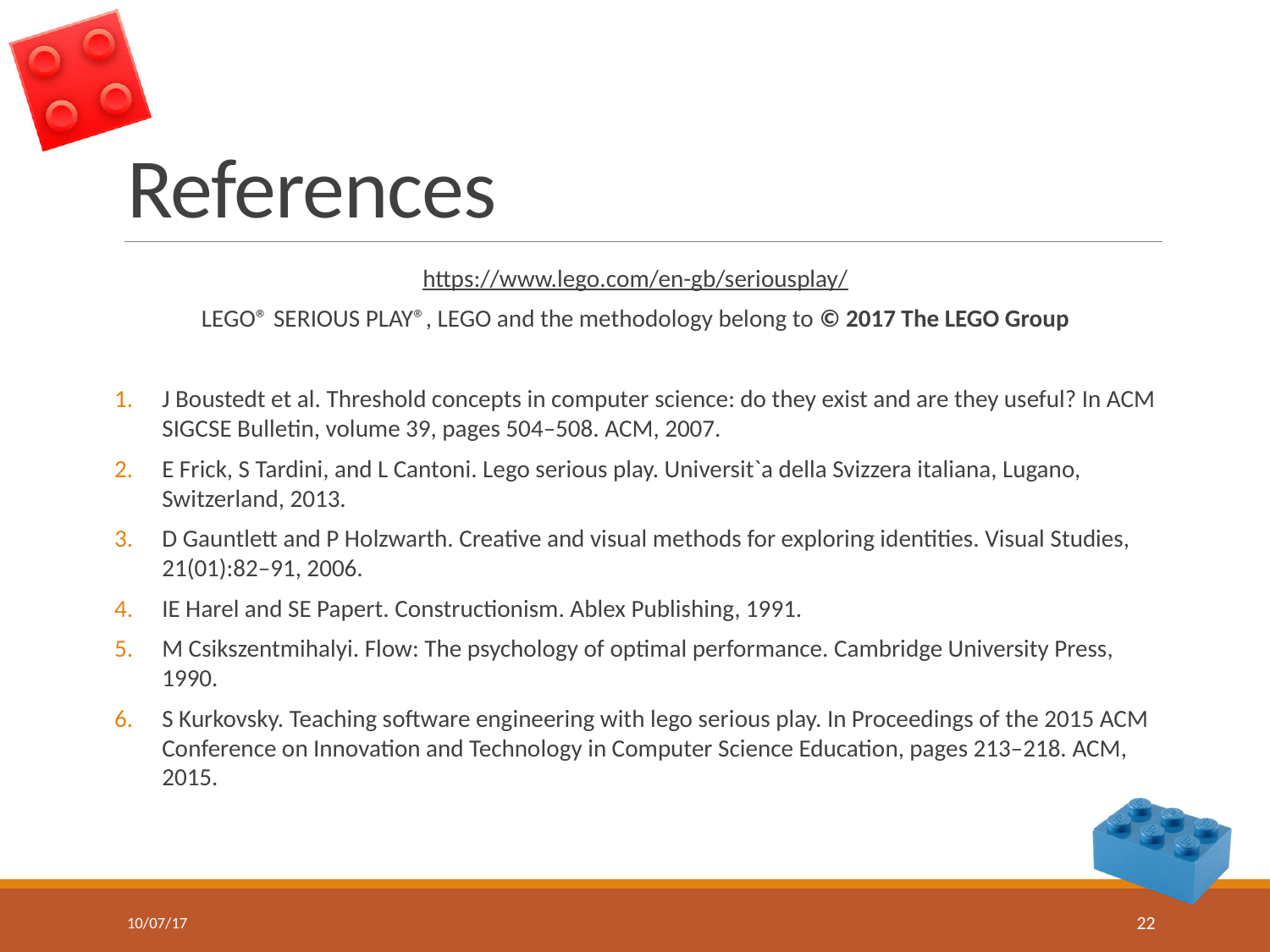

# References
https://www.lego.com/en-gb/seriousplay/
LEGO® SERIOUS PLAY®, LEGO and the methodology belong to © 2017 The LEGO Group

J Boustedt et al. Threshold concepts in computer science: do they exist and are they useful? In ACM SIGCSE Bulletin, volume 39, pages 504–508. ACM, 2007.
E Frick, S Tardini, and L Cantoni. Lego serious play. Universit`a della Svizzera italiana, Lugano, Switzerland, 2013.
D Gauntlett and P Holzwarth. Creative and visual methods for exploring identities. Visual Studies, 21(01):82–91, 2006.
IE Harel and SE Papert. Constructionism. Ablex Publishing, 1991.
M Csikszentmihalyi. Flow: The psychology of optimal performance. Cambridge University Press, 1990.
S Kurkovsky. Teaching software engineering with lego serious play. In Proceedings of the 2015 ACM Conference on Innovation and Technology in Computer Science Education, pages 213–218. ACM, 2015.

10/07/17
22